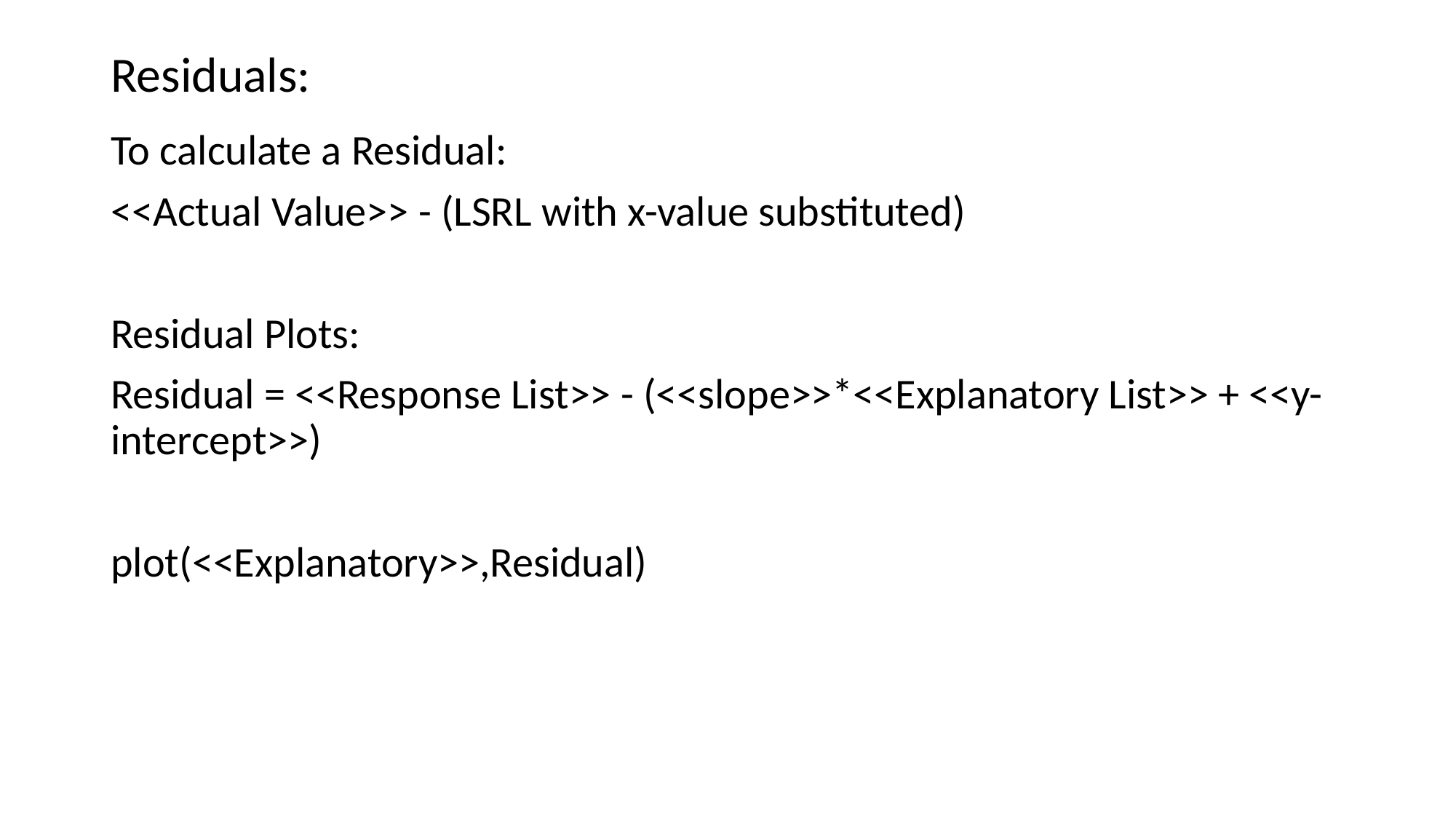

# Residuals:
To calculate a Residual:
<<Actual Value>> - (LSRL with x-value substituted)

Residual Plots:
Residual = <<Response List>> - (<<slope>>*<<Explanatory List>> + <<y-intercept>>)

plot(<<Explanatory>>,Residual)